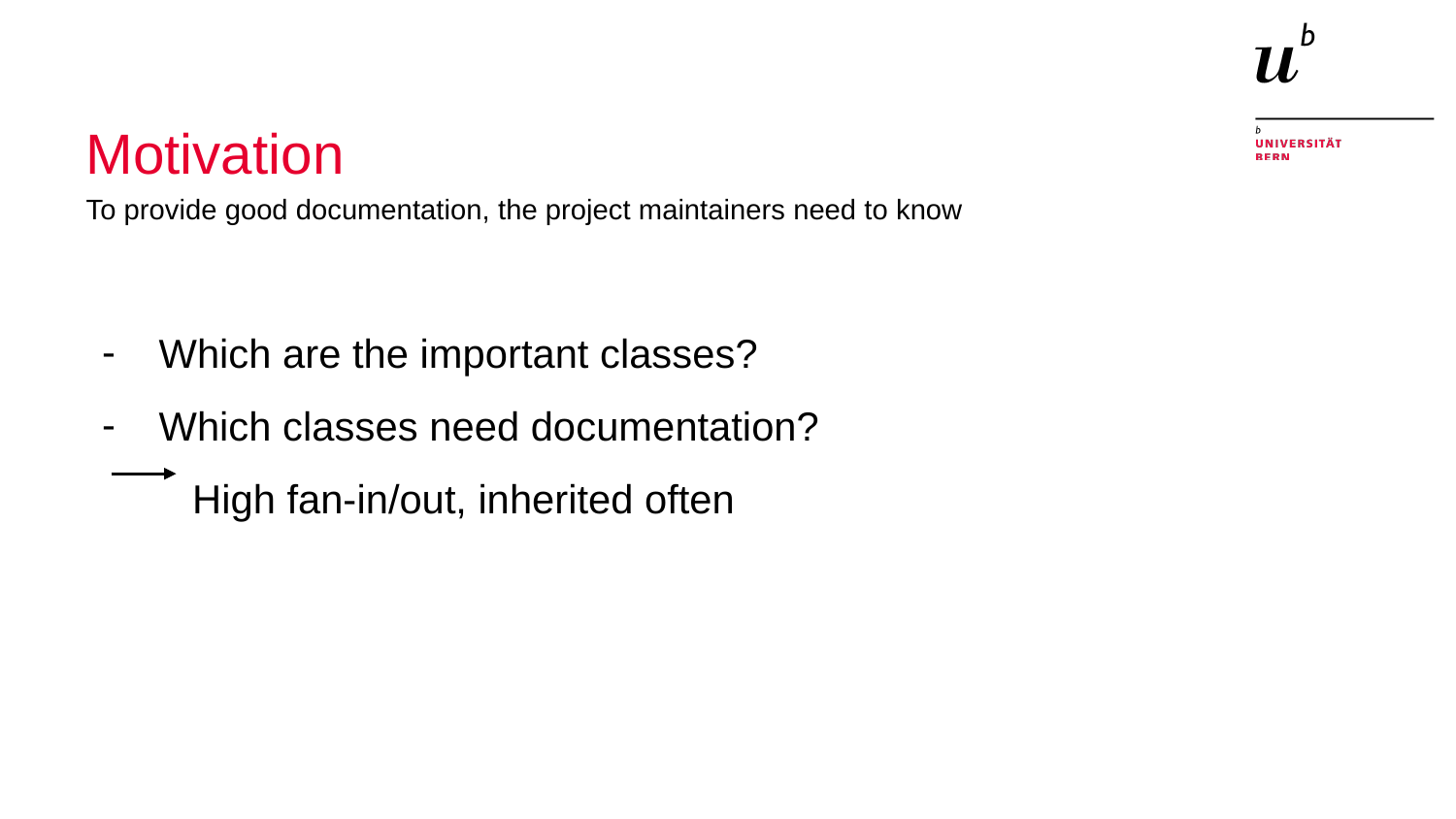

# Motivation
To provide good documentation, the project maintainers need to know
Which are the important classes?
Which classes need documentation?
   High fan-in/out, inherited often